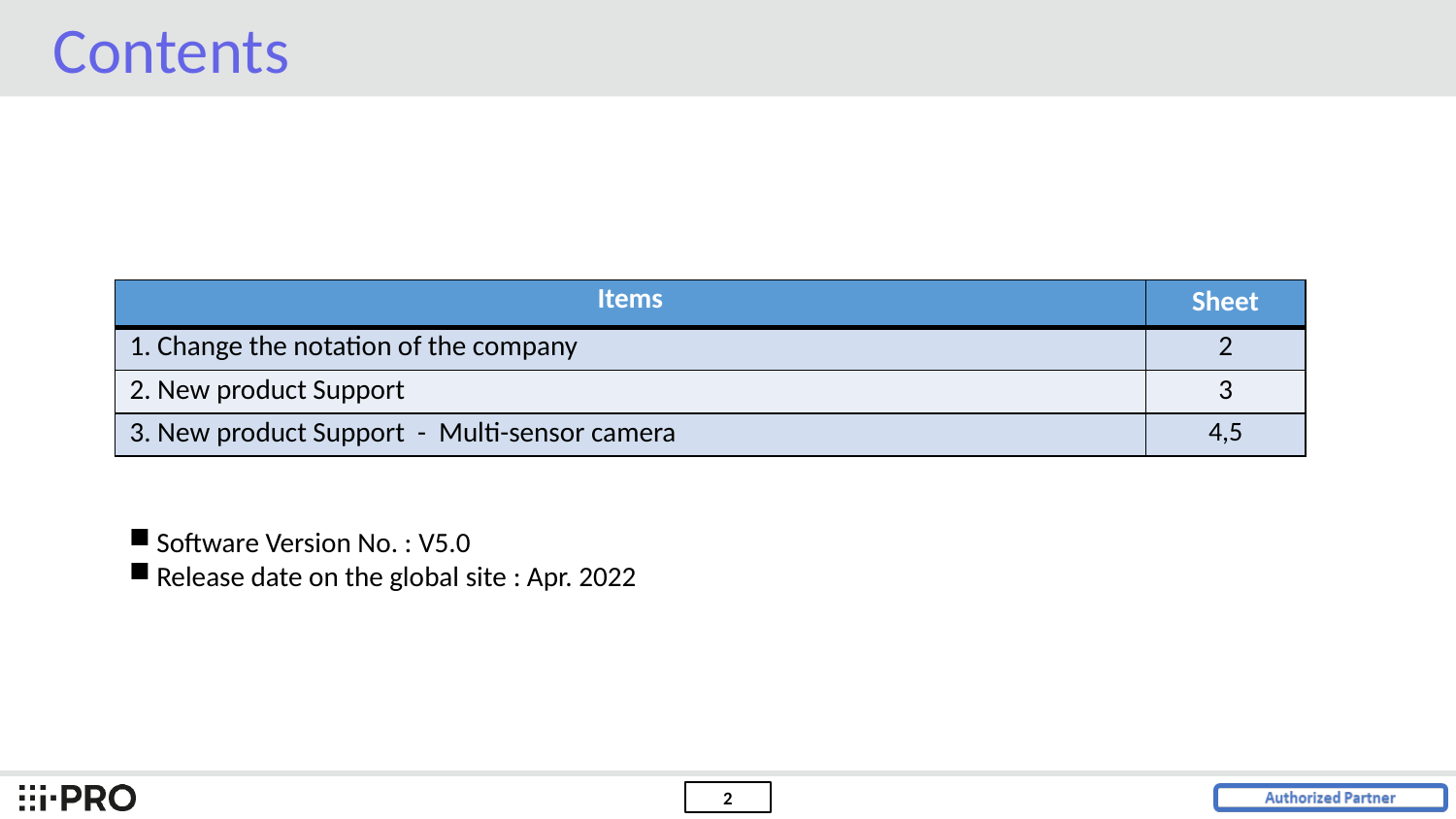

Contents
| Items​​ | Sheet​ |
| --- | --- |
| 1. Change the notation of the company | 2​ |
| 2. New product Support | 3​ |
| 3. New product Support - Multi-sensor camera | 4,5 |
Software Version No. : V5.0
Release date on the global site : Apr. 2022